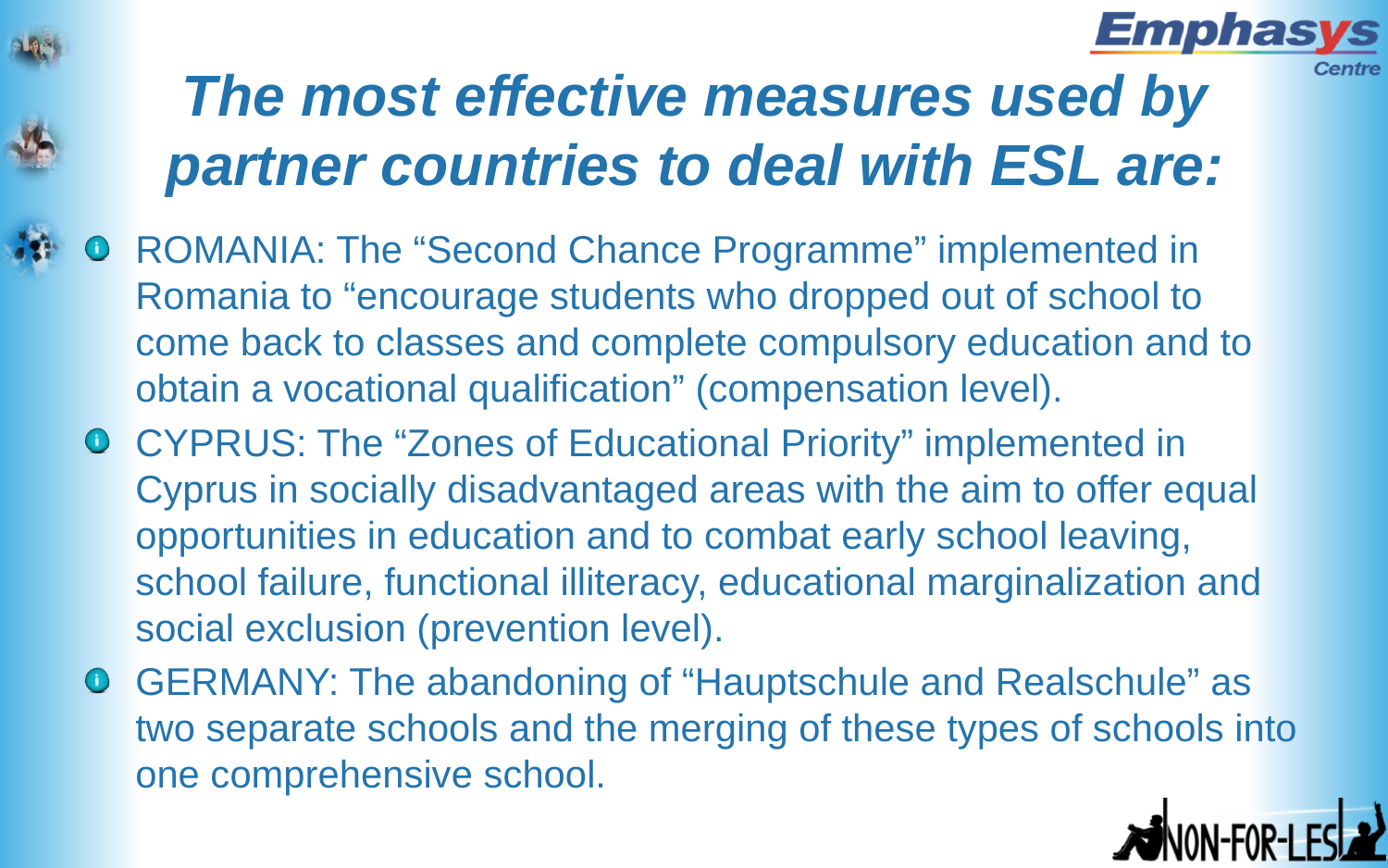

# The most effective measures used by partner countries to deal with ESL are:

ROMANIA: The “Second Chance Programme” implemented in Romania to “encourage students who dropped out of school to come back to classes and complete compulsory education and to obtain a vocational qualification” (compensation level).
CYPRUS: The “Zones of Educational Priority” implemented in Cyprus in socially disadvantaged areas with the aim to offer equal opportunities in education and to combat early school leaving, school failure, functional illiteracy, educational marginalization and social exclusion (prevention level).
GERMANY: The abandoning of “Hauptschule and Realschule” as two separate schools and the merging of these types of schools into one comprehensive school.